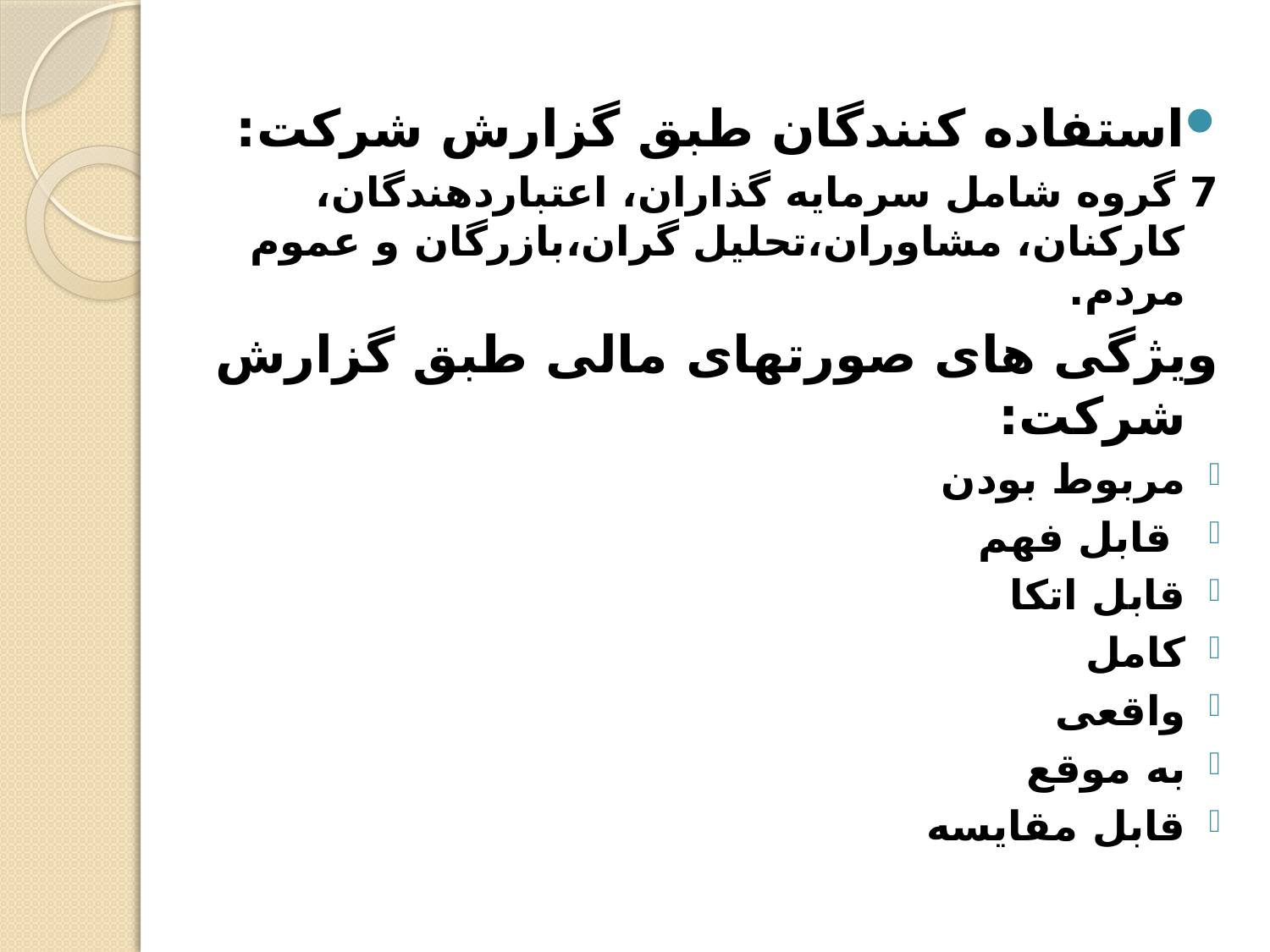

استفاده کنندگان طبق گزارش شرکت:
7 گروه شامل سرمایه گذاران، اعتباردهندگان، کارکنان، مشاوران،تحلیل گران،بازرگان و عموم مردم.
ویژگی های صورتهای مالی طبق گزارش شرکت:
مربوط بودن
 قابل فهم
قابل اتکا
کامل
واقعی
به موقع
قابل مقایسه